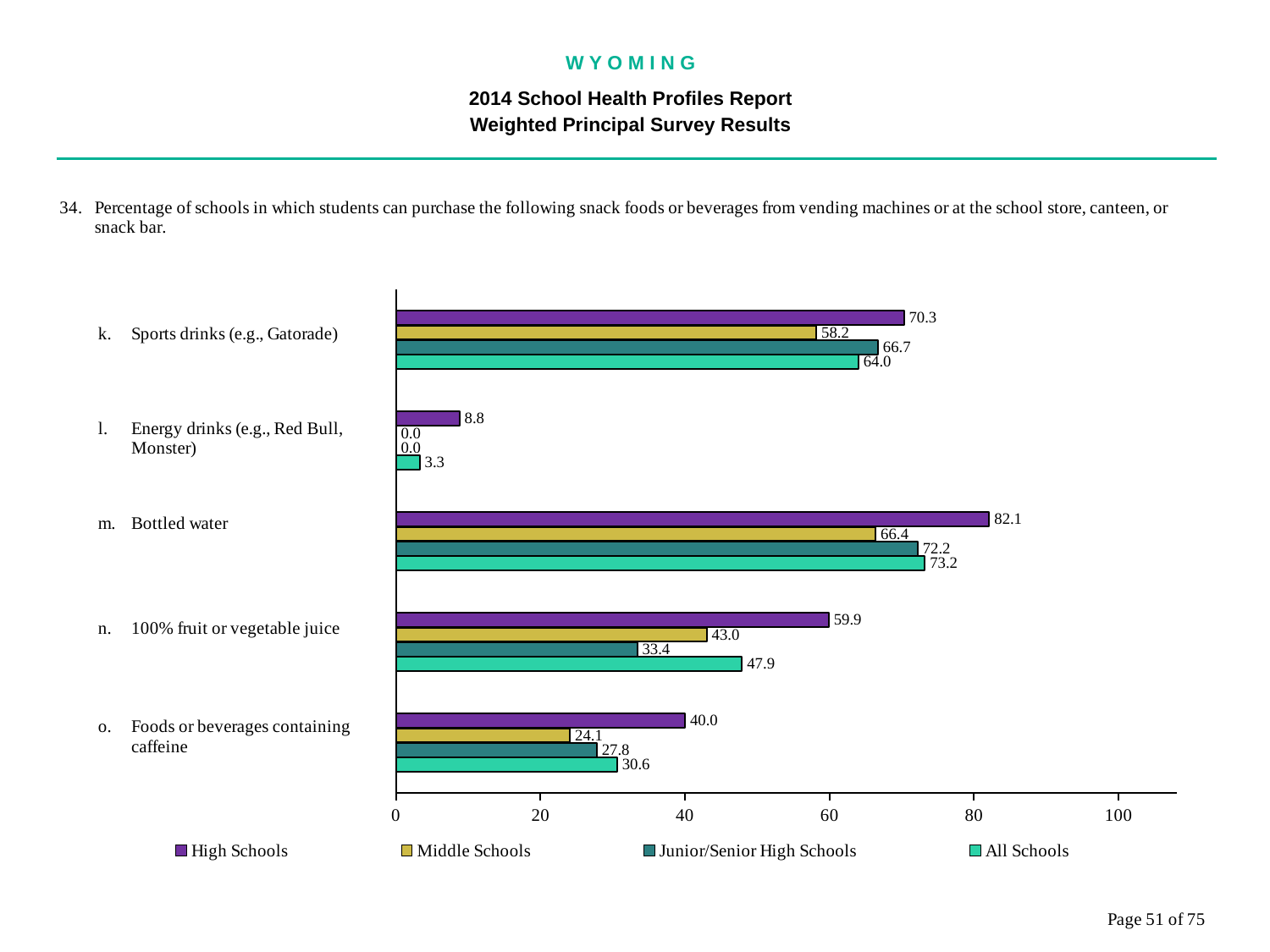

W Y O M I N G
2014 School Health Profiles Report
Weighted Principal Survey Results

### Chart

| Category | All Schools | Junior/Senior High Schools | Middle Schools | High Schools |
|---|---|---|---|---|
| Foods or beverages containing caffeine | 30.6 | 27.8 | 24.1 | 40.0 |
| 100% fruit or vegetable juice | 47.9 | 33.4 | 43.0 | 59.9 |
| Bottled water | 73.2 | 72.2 | 66.4 | 82.1 |
| Energy drinks (e.g., Red Bull, Monster) | 3.3 | 0.0008 | 0.0008 | 8.8 |
| Sports drinks (e.g., Gatorade) | 64.0 | 66.7 | 58.2 | 70.3 |